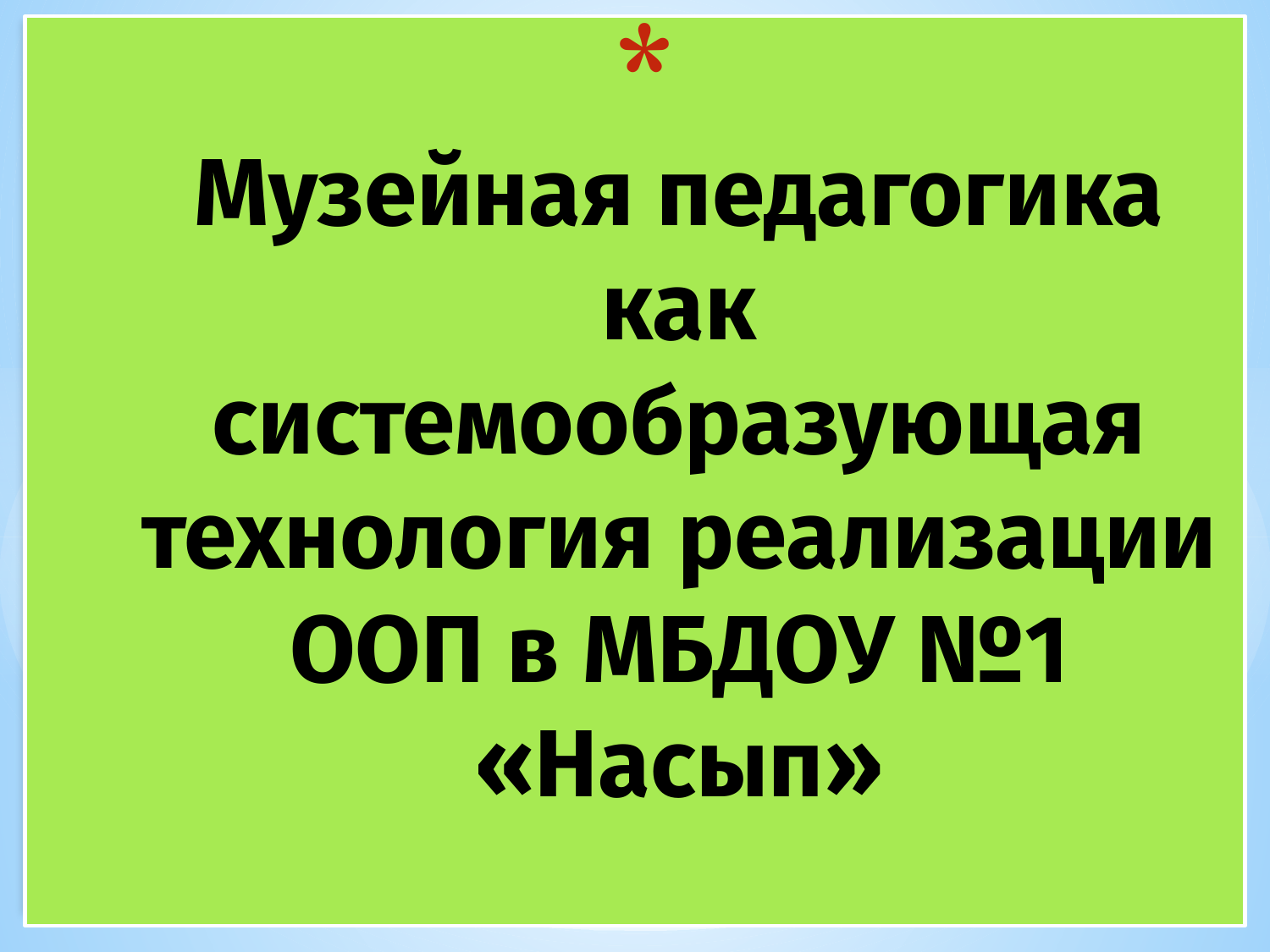

# Музейная педагогика как системообразующая технология реализации ООП в МБДОУ №1 «Насып»